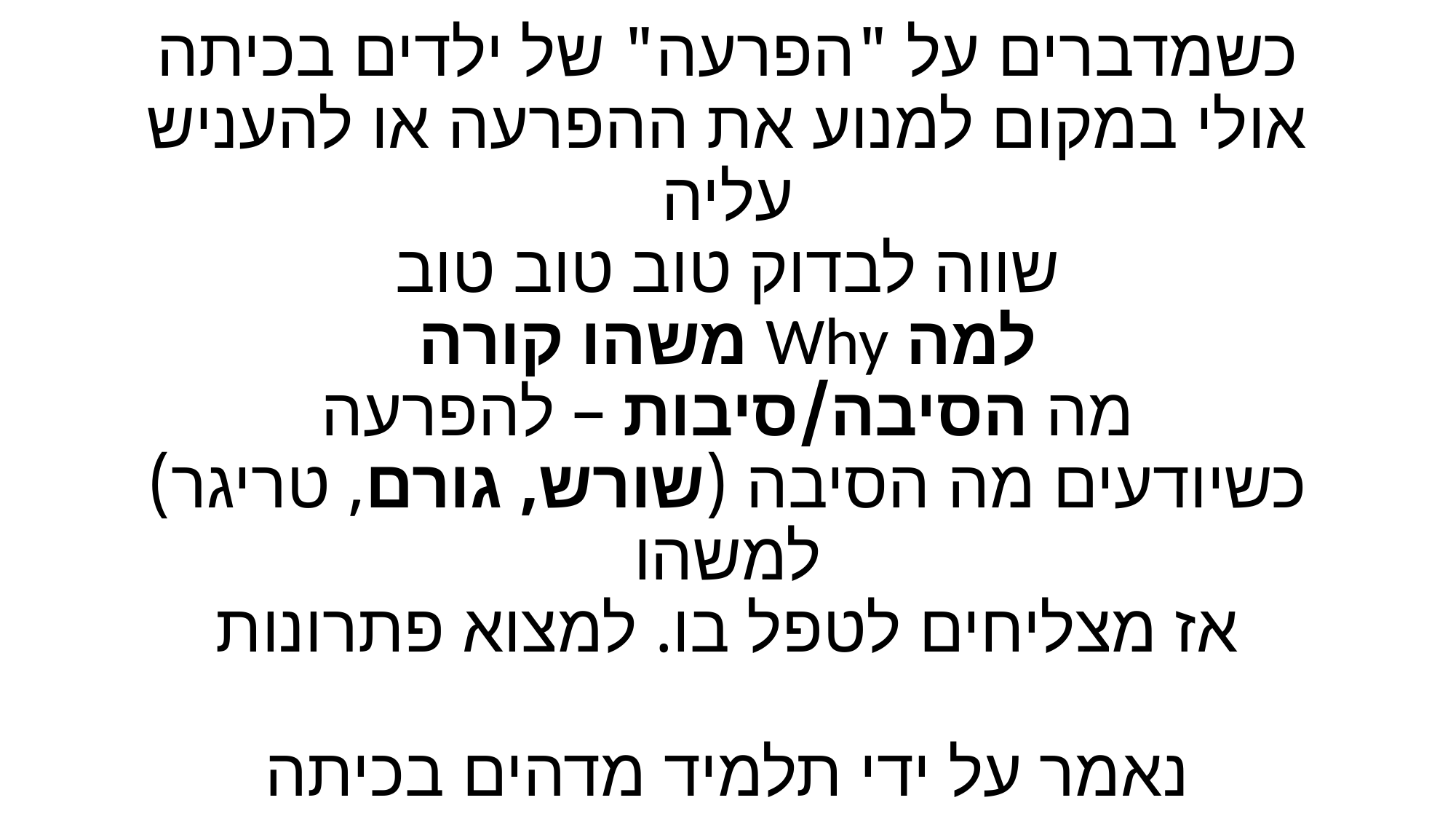

# כשמדברים על "הפרעה" של ילדים בכיתה אולי במקום למנוע את ההפרעה או להעניש עליה שווה לבדוק טוב טוב טוב למה Why משהו קורה מה הסיבה/סיבות – להפרעה כשיודעים מה הסיבה (שורש, גורם, טריגר) למשהו אז מצליחים לטפל בו. למצוא פתרונות נאמר על ידי תלמיד מדהים בכיתה